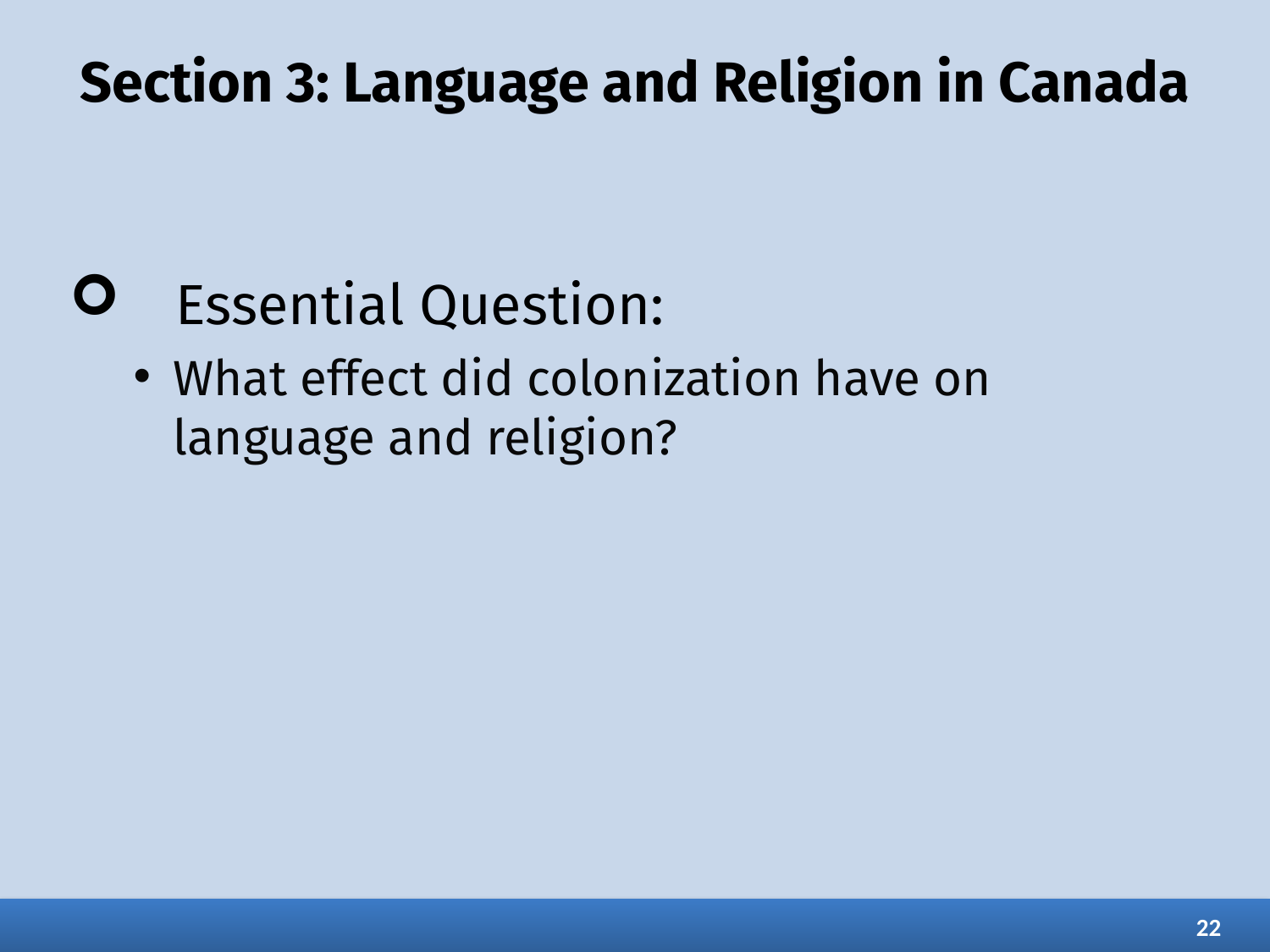

# Section 3: Language and Religion in Canada
Essential Question:
What effect did colonization have on language and religion?
22